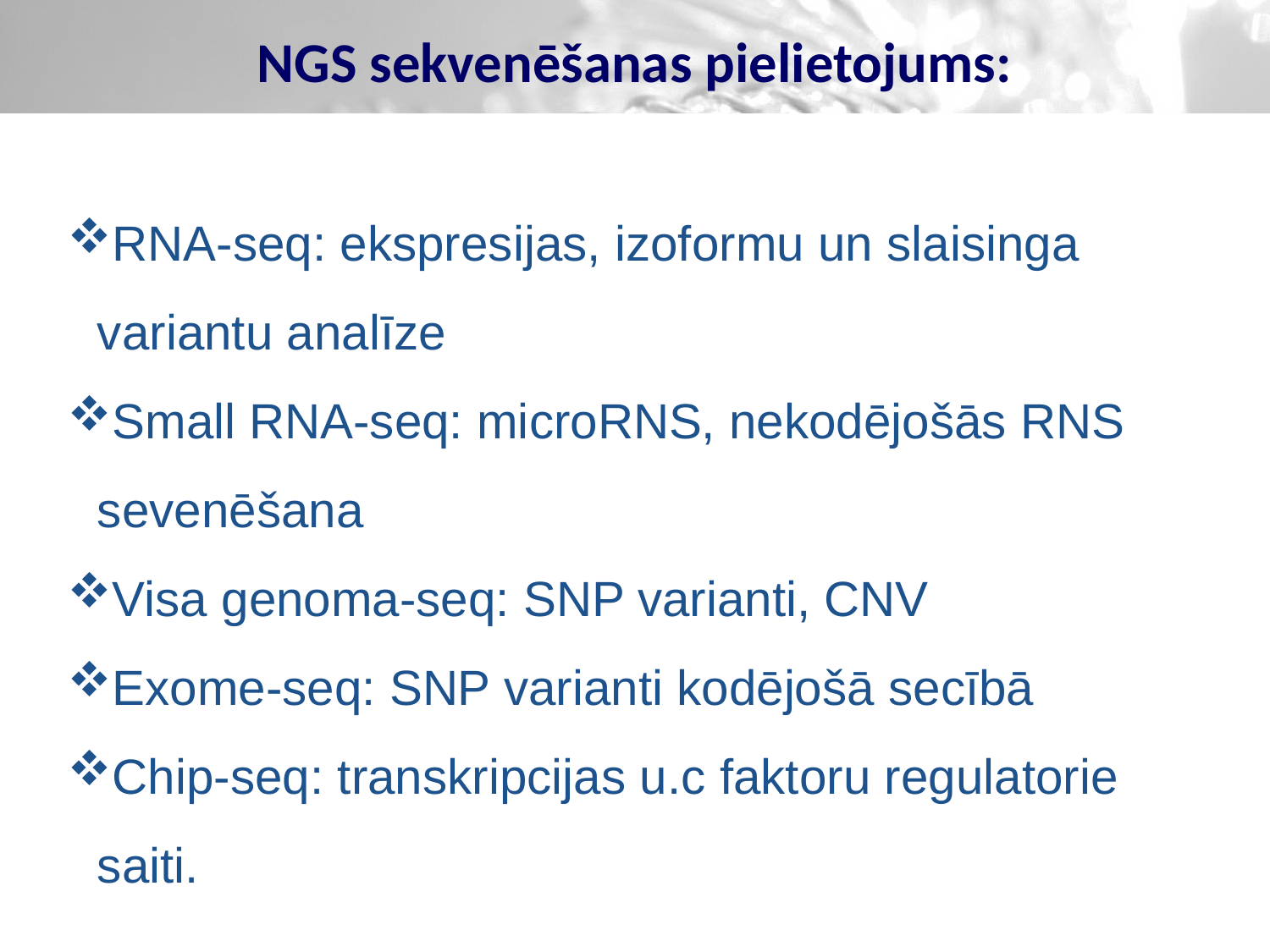

# NGS sekvenēšanas pielietojums:
RNA-seq: ekspresijas, izoformu un slaisinga variantu analīze
Small RNA-seq: microRNS, nekodējošās RNS sevenēšana
Visa genoma-seq: SNP varianti, CNV
Exome-seq: SNP varianti kodējošā secībā
Chip-seq: transkripcijas u.c faktoru regulatorie saiti.